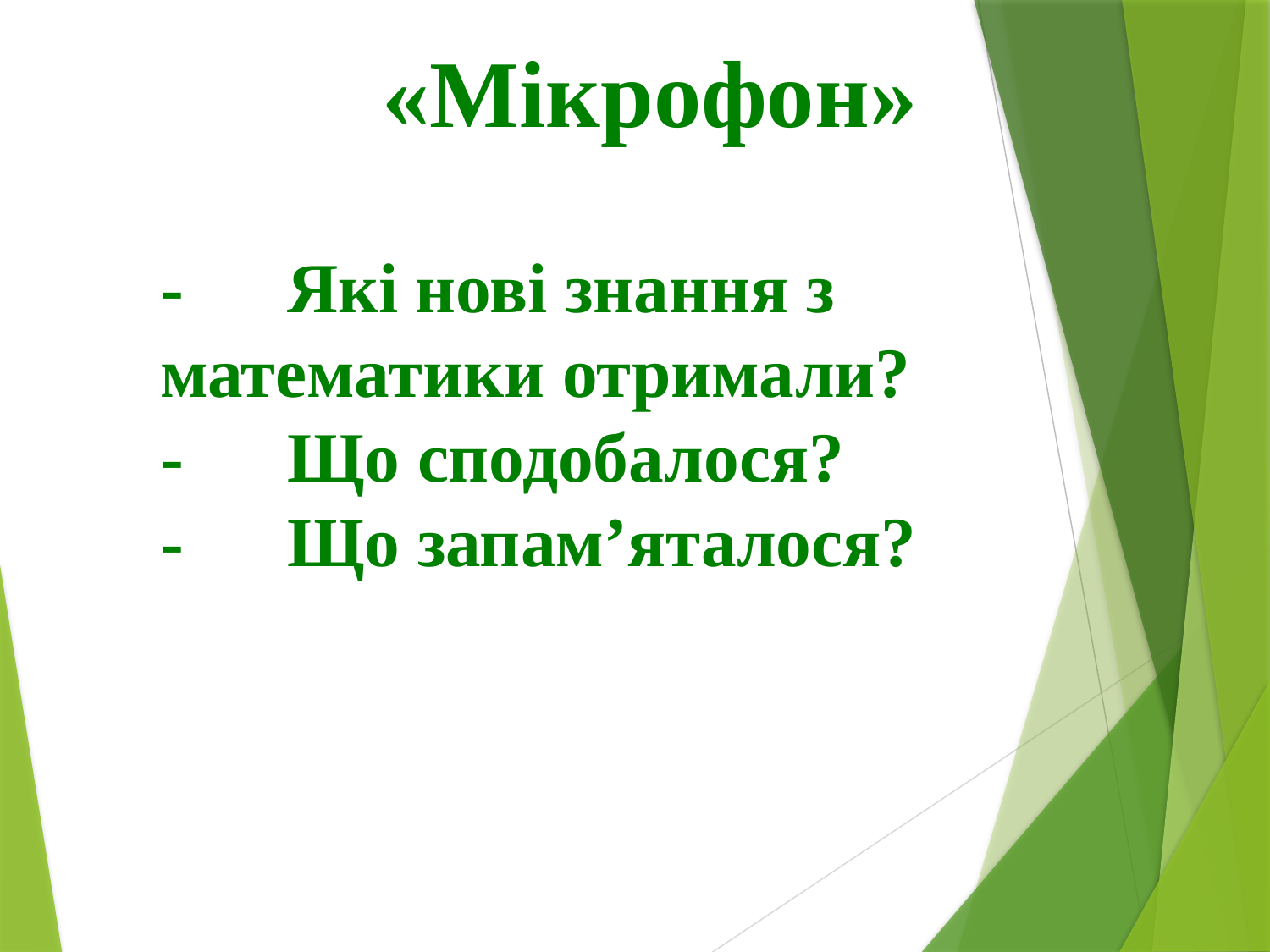

«Мікрофон»
-	Які нові знання з математики отримали?
-	Що сподобалося?
-	Що запам’яталося?